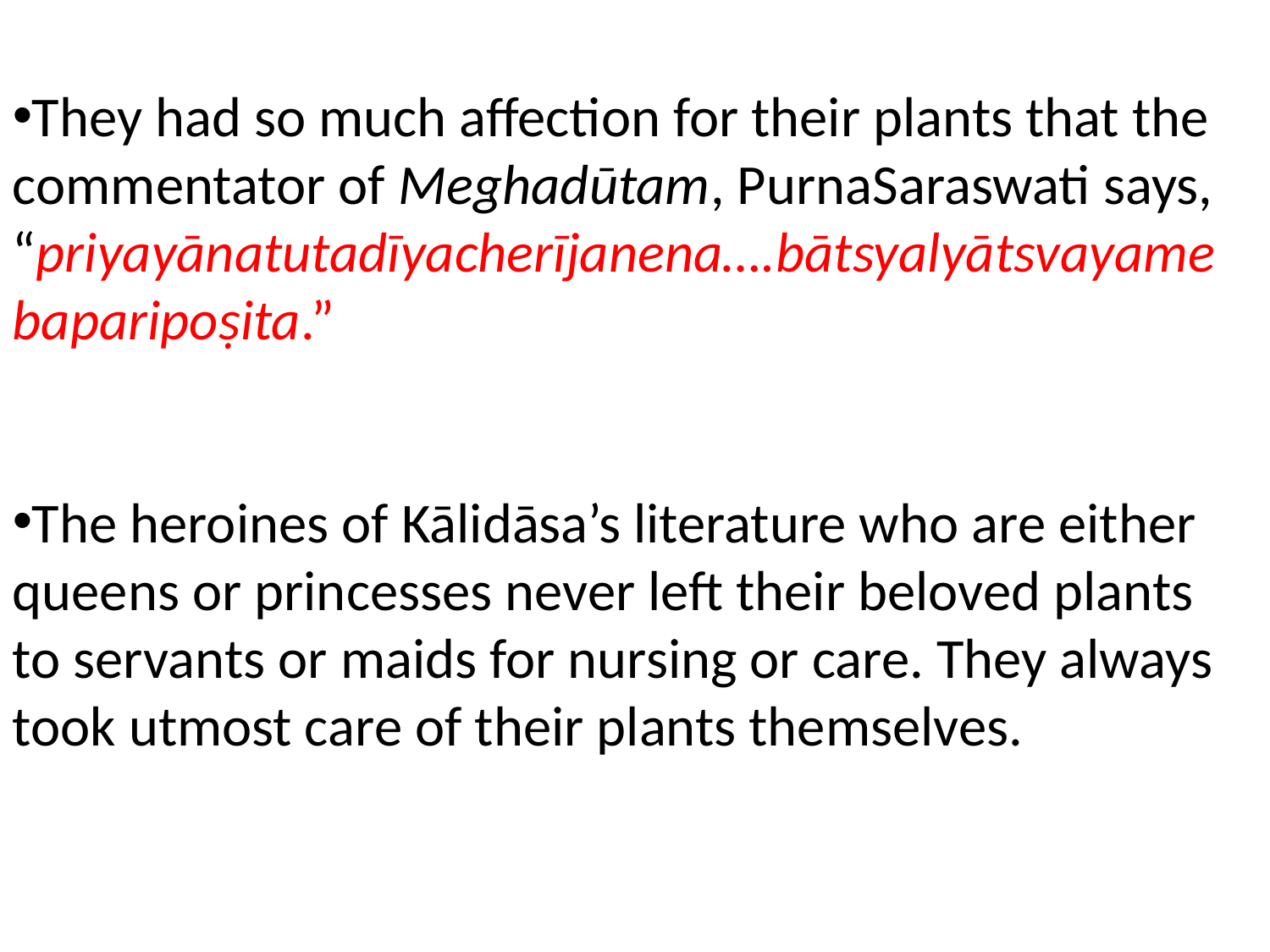

They had so much affection for their plants that the commentator of Meghadūtam, PurnaSaraswati says, “priyayānatutadīyacherījanena….bātsyalyātsvayamebaparipoṣita.”

The heroines of Kālidāsa’s literature who are either queens or princesses never left their beloved plants to servants or maids for nursing or care. They always took utmost care of their plants themselves.